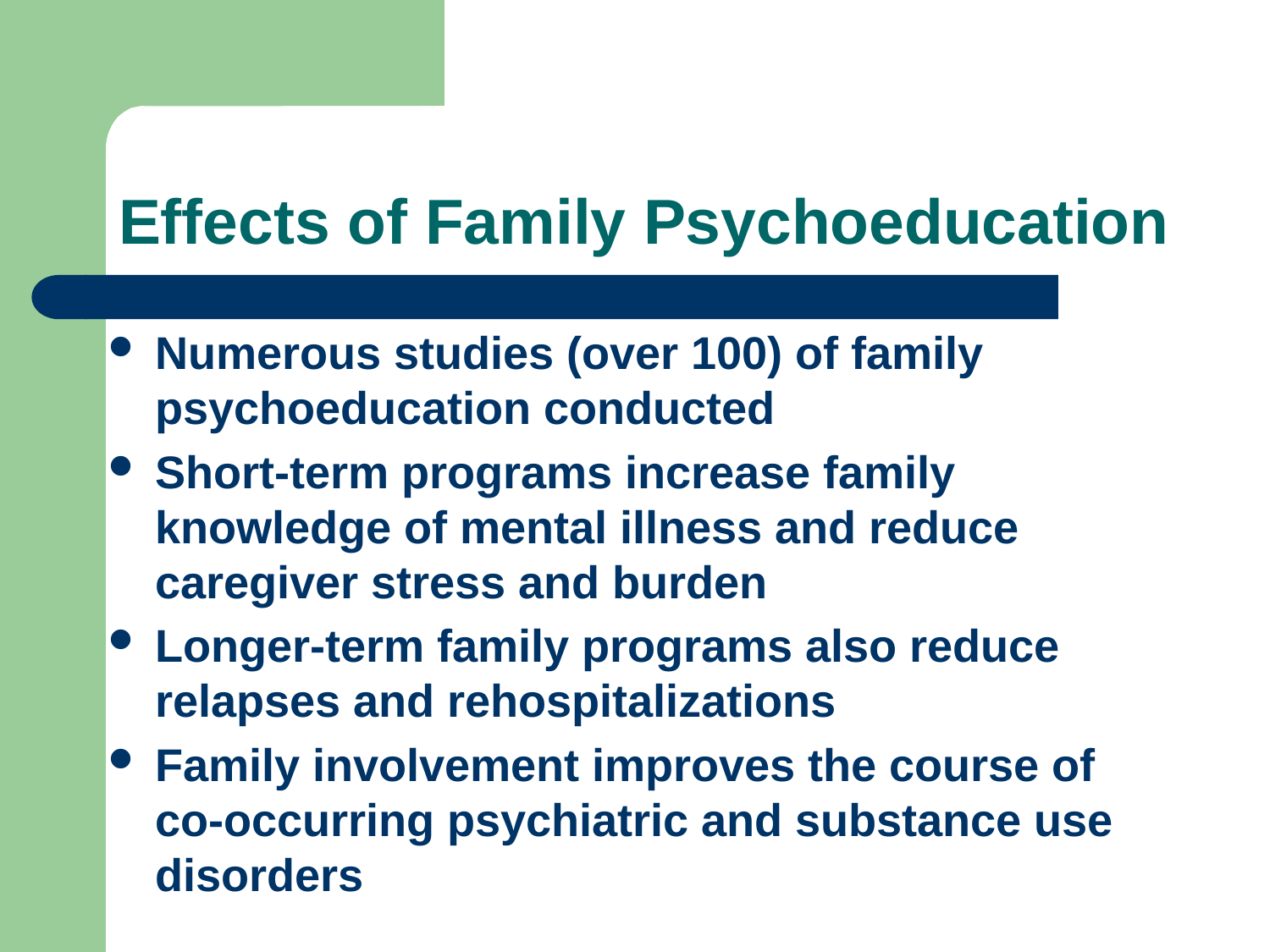

# Effects of Family Psychoeducation
Numerous studies (over 100) of family psychoeducation conducted
Short-term programs increase family knowledge of mental illness and reduce caregiver stress and burden
Longer-term family programs also reduce relapses and rehospitalizations
Family involvement improves the course of co-occurring psychiatric and substance use disorders